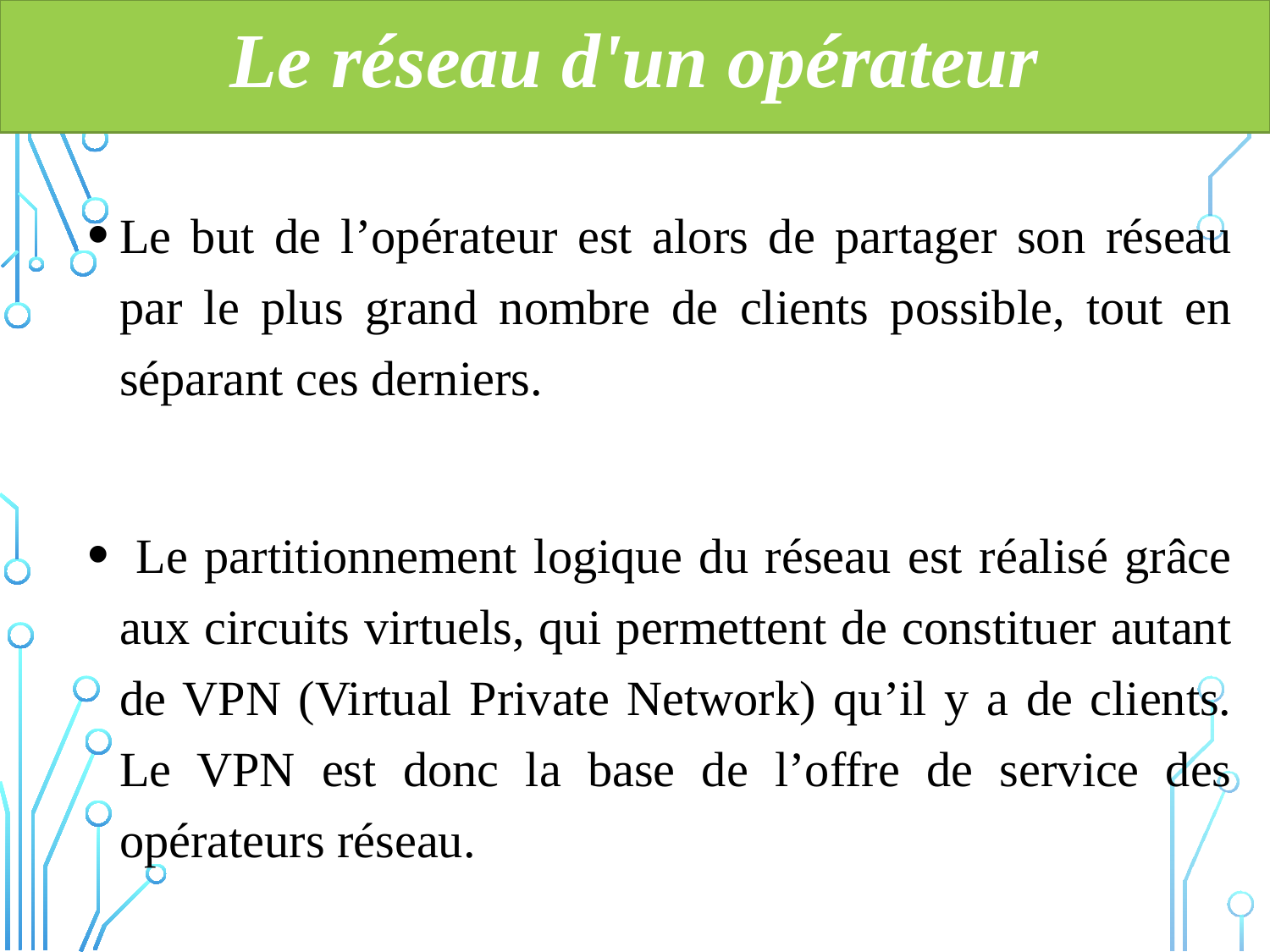

Le réseau d'un opérateur
Le but de l’opérateur est alors de partager son réseau par le plus grand nombre de clients possible, tout en séparant ces derniers.

 Le partitionnement logique du réseau est réalisé grâce aux circuits virtuels, qui permettent de constituer autant de VPN (Virtual Private Network) qu’il y a de clients. Le VPN est donc la base de l’offre de service des opérateurs réseau.